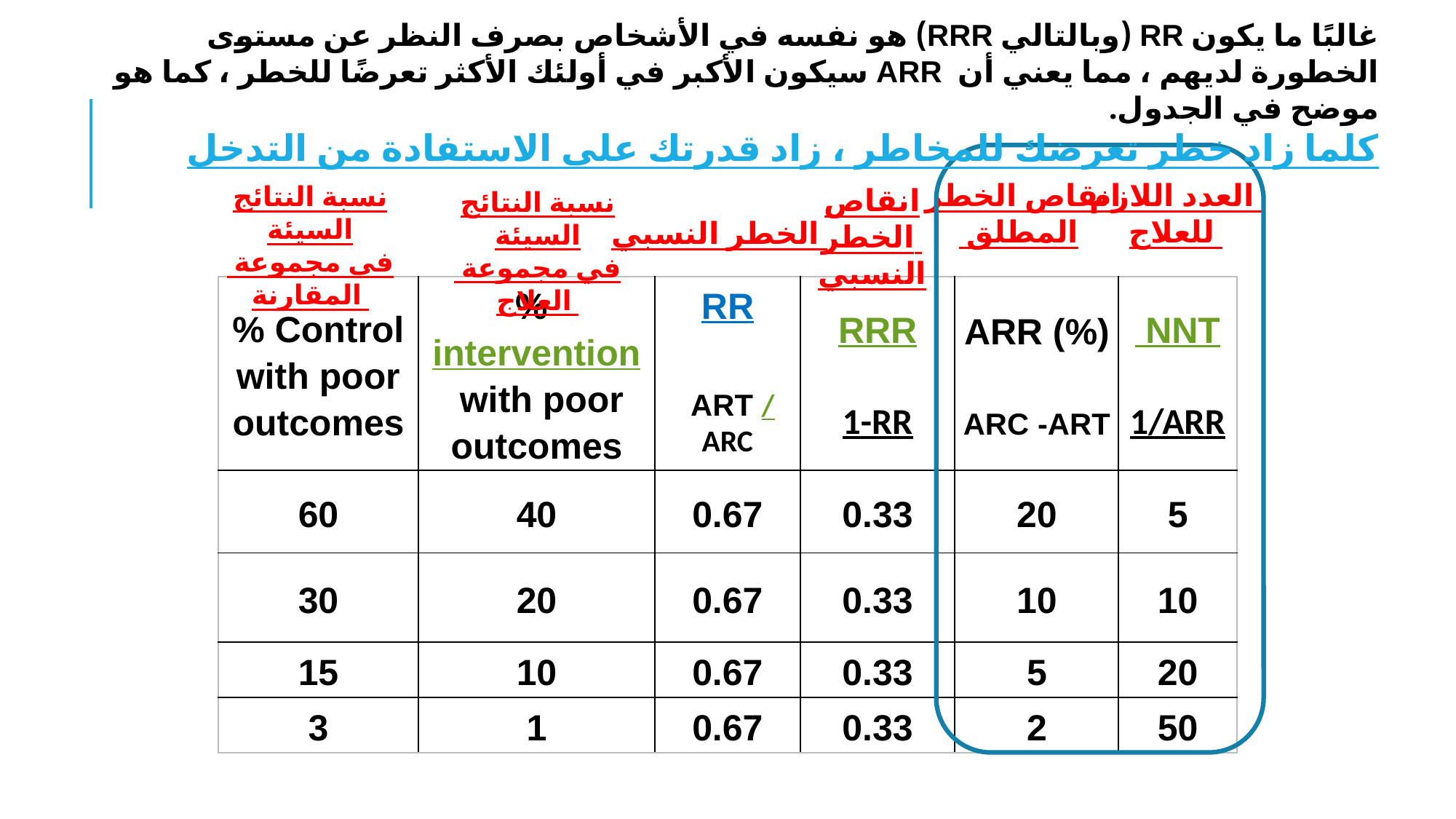

غالبًا ما يكون RR (وبالتالي RRR) هو نفسه في الأشخاص بصرف النظر عن مستوى الخطورة لديهم ، مما يعني أن  ARR سيكون الأكبر في أولئك الأكثر تعرضًا للخطر ، كما هو موضح في الجدول.
كلما زاد خطر تعرضك للمخاطر ، زاد قدرتك على الاستفادة من التدخل

انقاص الخطر
 المطلق
العدد اللازم
للعلاج
نسبة النتائج السيئة
 في مجموعة المقارنة
انقاص الخطر
النسبي
نسبة النتائج السيئة
 في مجموعة العلاج
الخطر النسبي
| % Control with poor outcomes | % intervention  with poor outcomes | RR ART /ARC | RRR 1-RR | ARR (%) ARC -ART | NNT 1/ARR |
| --- | --- | --- | --- | --- | --- |
| 60 | 40 | 0.67 | 0.33 | 20 | 5 |
| 30 | 20 | 0.67 | 0.33 | 10 | 10 |
| 15 | 10 | 0.67 | 0.33 | 5 | 20 |
| 3 | 1 | 0.67 | 0.33 | 2 | 50 |